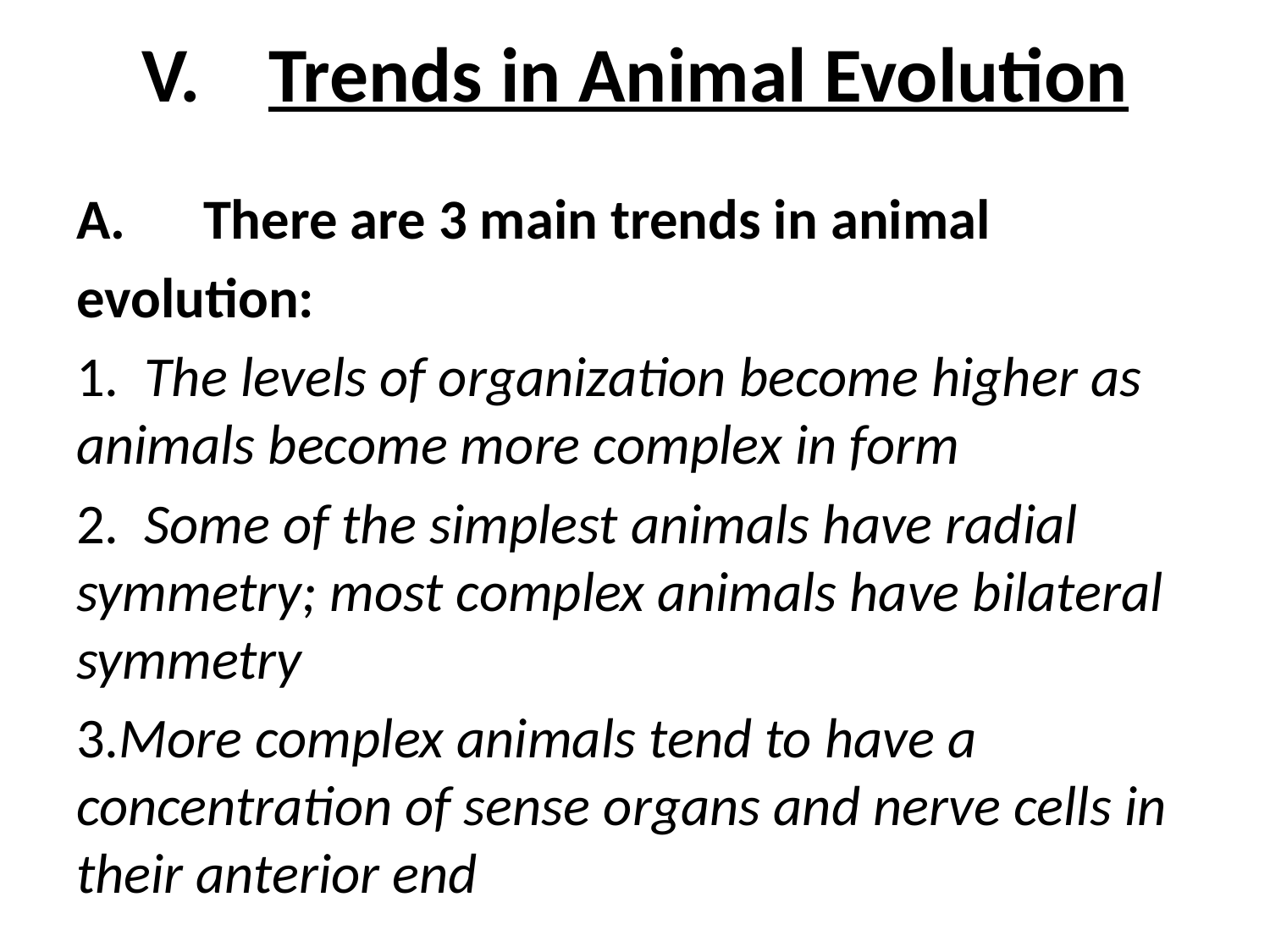

# V.	Trends in Animal Evolution
A.  	There are 3 main trends in animal
evolution:
1.  The levels of organization become higher as animals become more complex in form
2.  Some of the simplest animals have radial symmetry; most complex animals have bilateral symmetry
3.More complex animals tend to have a concentration of sense organs and nerve cells in their anterior end